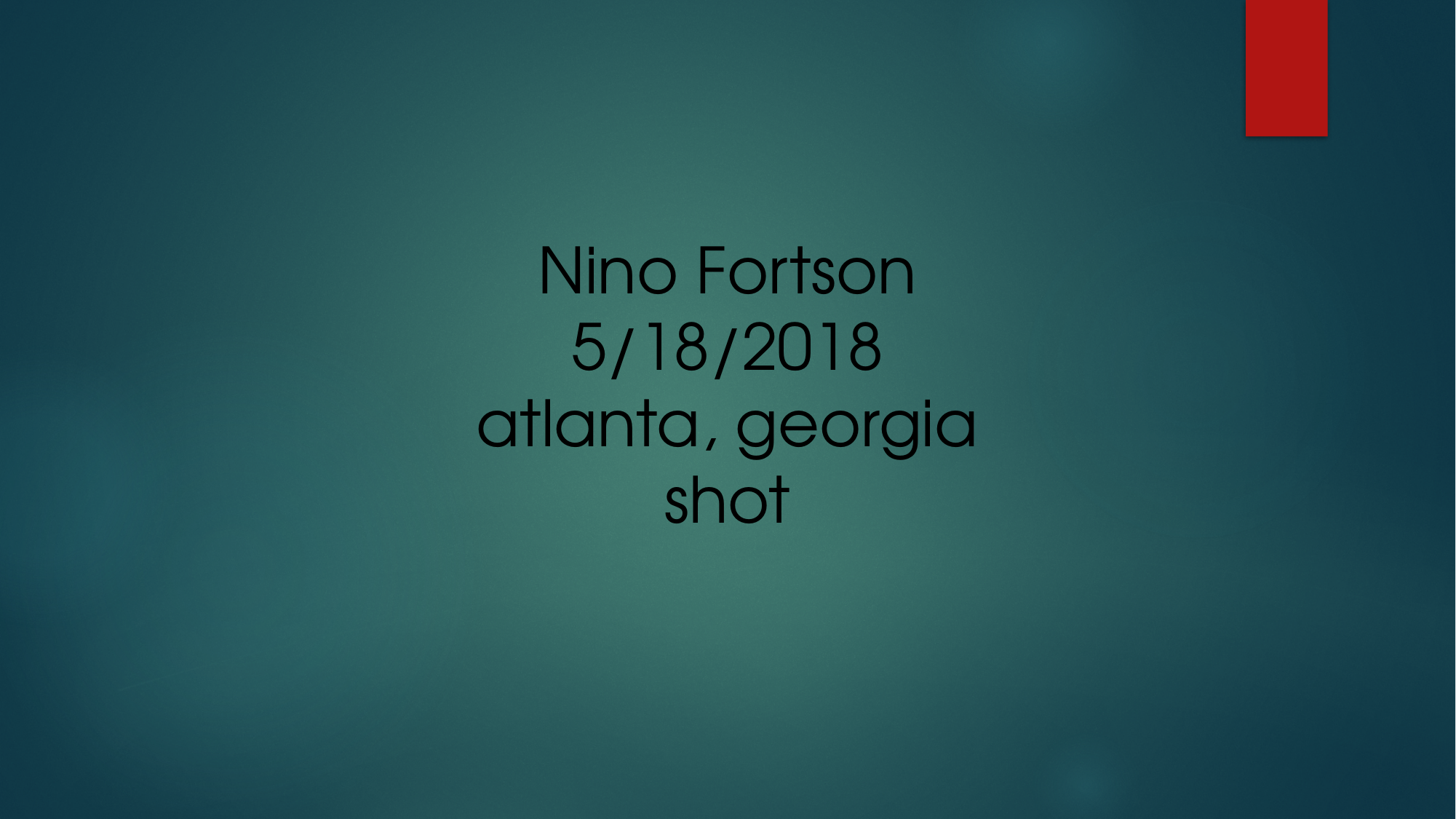

# Nino Fortson 5/18/2018 atlanta, georgia shot